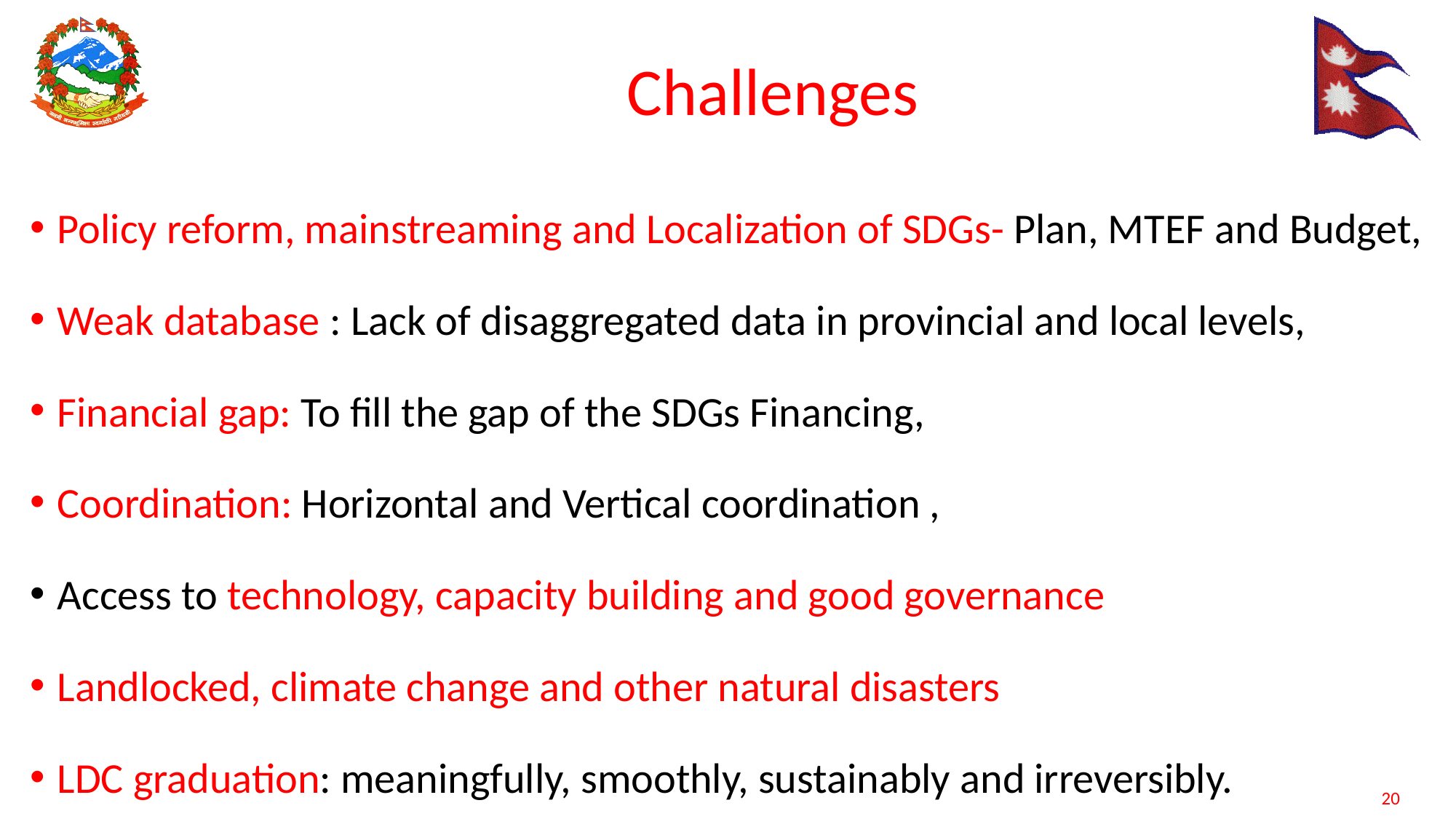

# Challenges
Policy reform, mainstreaming and Localization of SDGs- Plan, MTEF and Budget,
Weak database : Lack of disaggregated data in provincial and local levels,
Financial gap: To fill the gap of the SDGs Financing,
Coordination: Horizontal and Vertical coordination ,
Access to technology, capacity building and good governance
Landlocked, climate change and other natural disasters
LDC graduation: meaningfully, smoothly, sustainably and irreversibly.